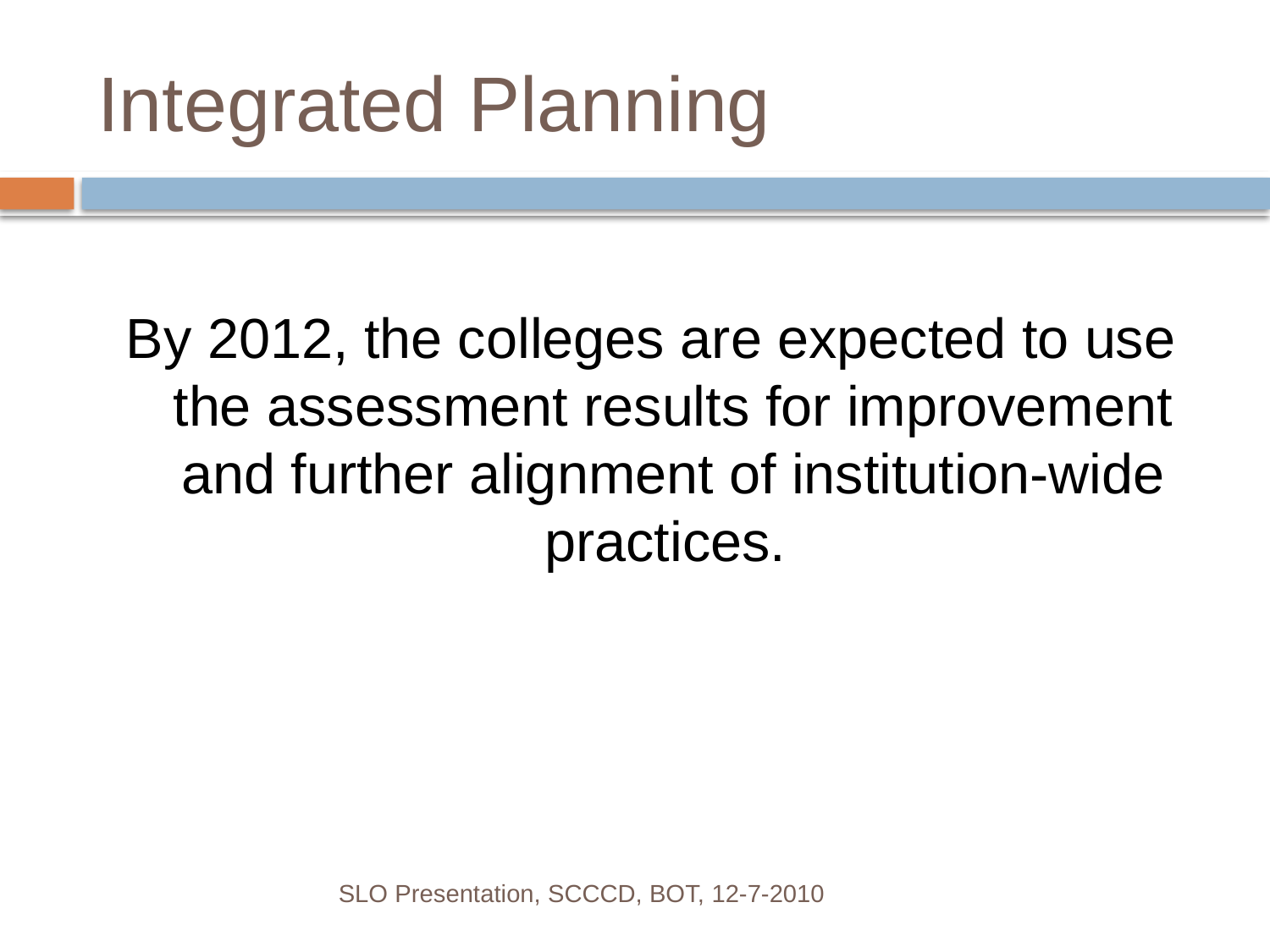

# Integrated Planning

By 2012, the colleges are expected to use the assessment results for improvement and further alignment of institution-wide practices.
SLO Presentation, SCCCD, BOT, 12-7-2010